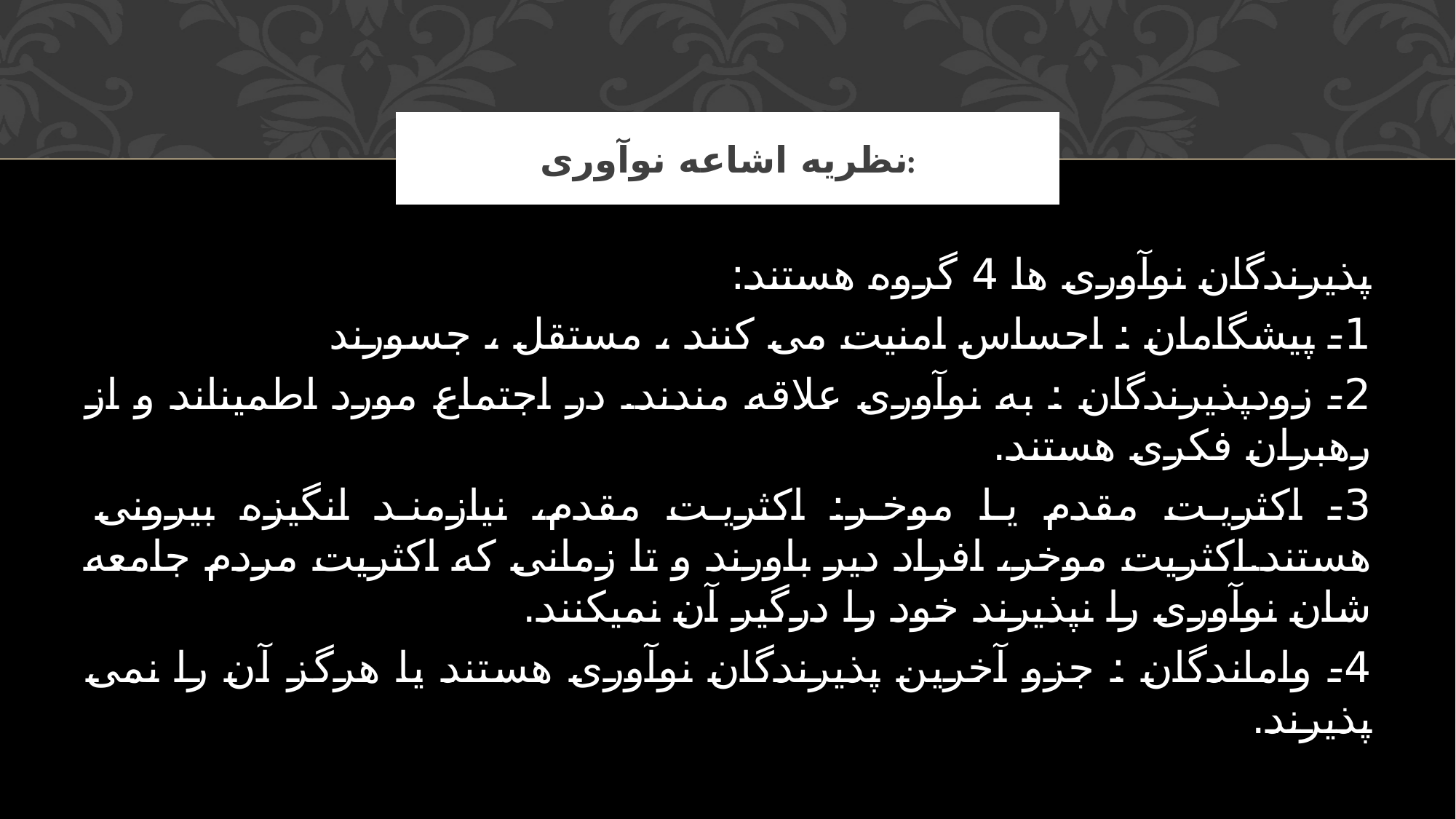

# نظریه اشاعه نوآوری:
پذیرندگان نوآوری ها 4 گروه هستند:
1- پیشگامان : احساس امنیت می کنند ، مستقل ، جسورند
2- زودپذیرندگان : به نوآوری علاقه مندند. در اجتماع مورد اطمیناند و از رهبران فکری هستند.
3- اکثریت مقدم یا موخر: اکثریت مقدم، نیازمند انگیزه بیرونی هستند.اکثریت موخر، افراد دیر باورند و تا زمانی که اکثریت مردم جامعه شان نوآوری را نپذیرند خود را درگیر آن نمیکنند.
4- واماندگان : جزو آخرین پذیرندگان نوآوری هستند یا هرگز آن را نمی پذیرند.